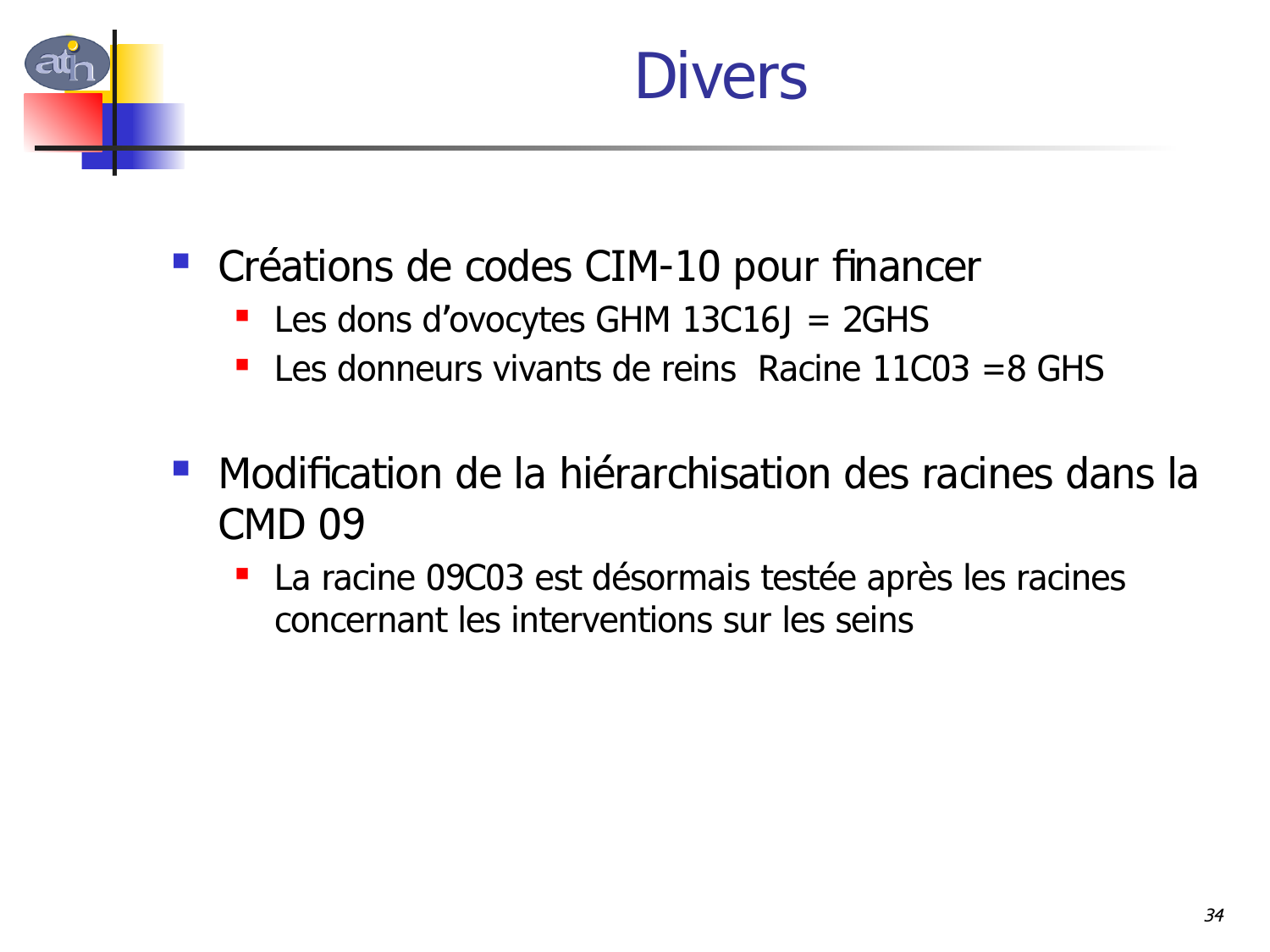

# Divers
Créations de codes CIM-10 pour financer
Les dons d’ovocytes GHM 13C16J = 2GHS
Les donneurs vivants de reins  Racine 11C03 =8 GHS

Modification de la hiérarchisation des racines dans la CMD 09
La racine 09C03 est désormais testée après les racines concernant les interventions sur les seins

34